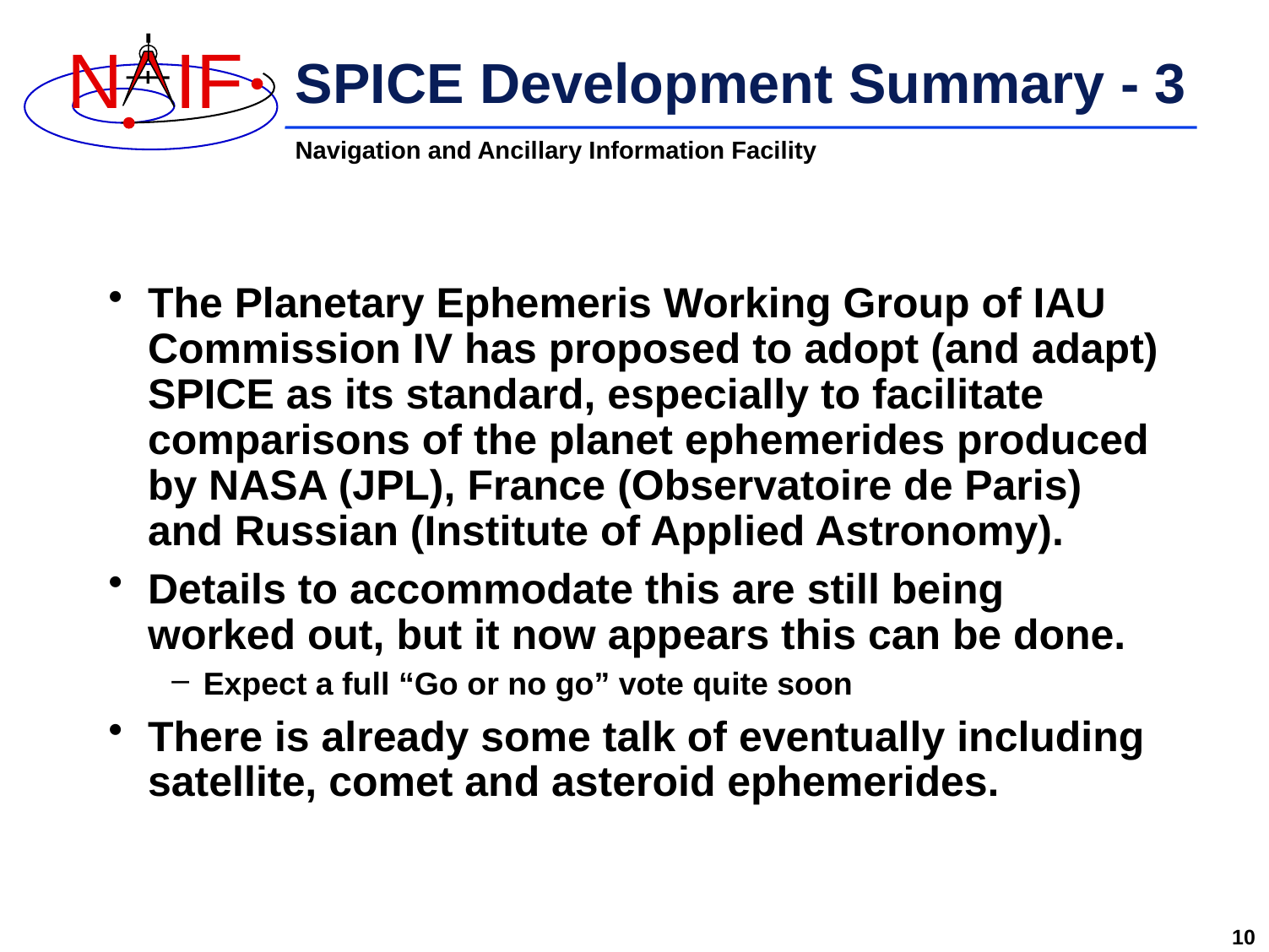

# SPICE Development Summary - 3
The Planetary Ephemeris Working Group of IAU Commission IV has proposed to adopt (and adapt) SPICE as its standard, especially to facilitate comparisons of the planet ephemerides produced by NASA (JPL), France (Observatoire de Paris) and Russian (Institute of Applied Astronomy).
Details to accommodate this are still being worked out, but it now appears this can be done.
Expect a full “Go or no go” vote quite soon
There is already some talk of eventually including satellite, comet and asteroid ephemerides.
10